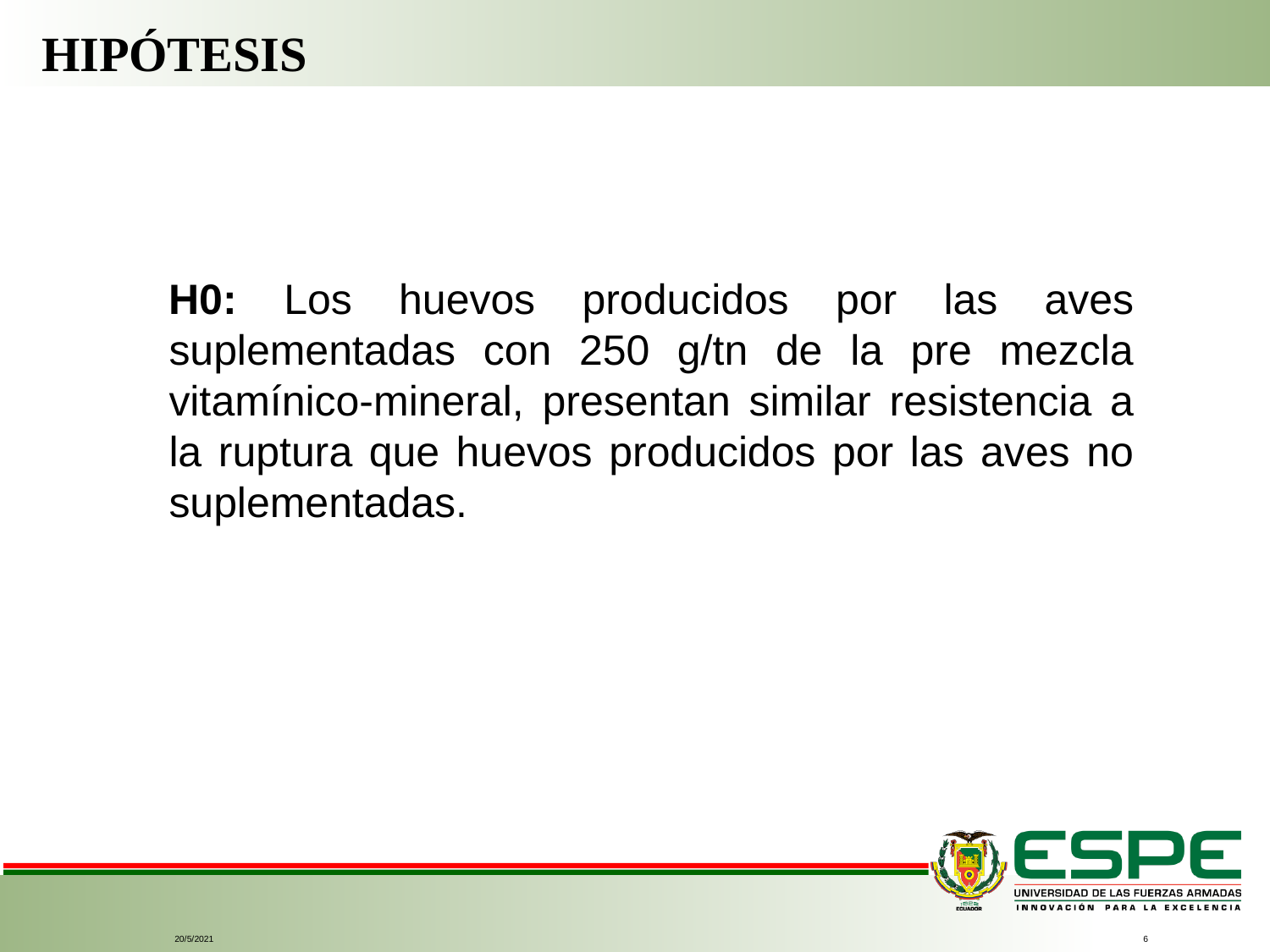

HIPÓTESIS
H0: Los huevos producidos por las aves suplementadas con 250 g/tn de la pre mezcla vitamínico-mineral, presentan similar resistencia a la ruptura que huevos producidos por las aves no suplementadas.
20/5/2021

6